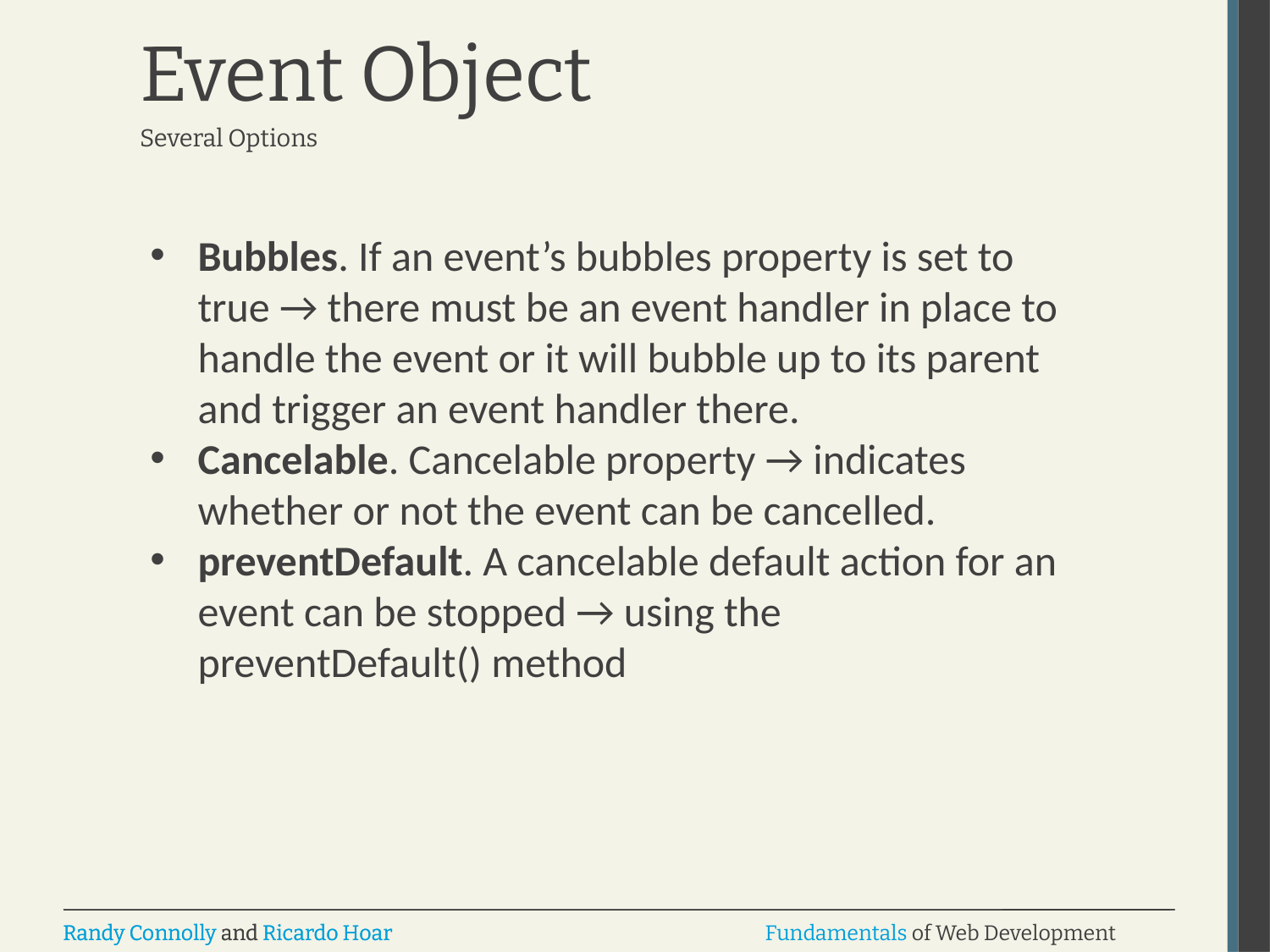

# Event Object
Several Options
Bubbles. If an event’s bubbles property is set to true → there must be an event handler in place to handle the event or it will bubble up to its parent and trigger an event handler there.
Cancelable. Cancelable property → indicates whether or not the event can be cancelled.
preventDefault. A cancelable default action for an event can be stopped → using the preventDefault() method